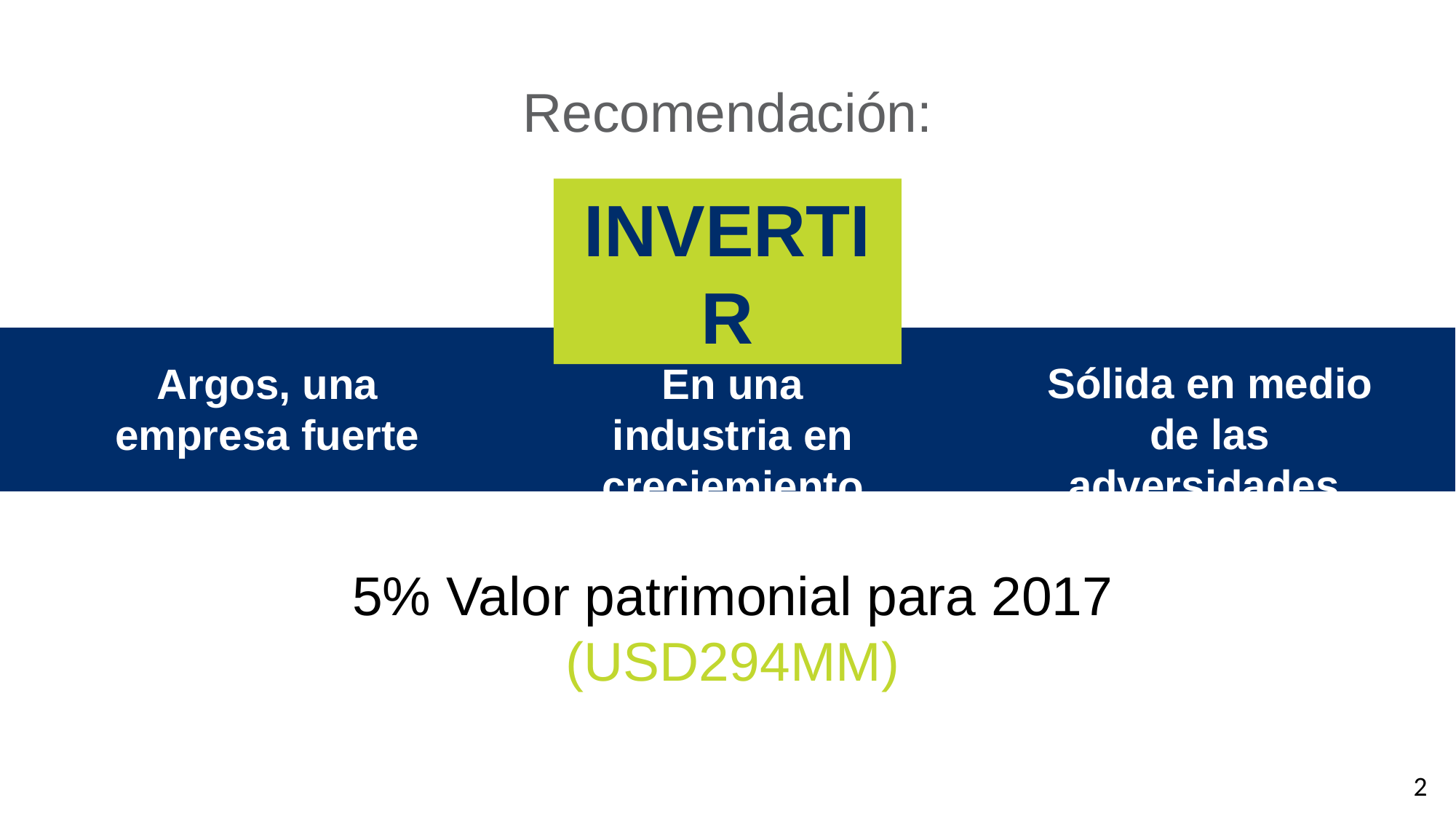

Recomendación:
INVERTIR

Sólida en medio de las adversidades
En una industria en creciemiento
Argos, una empresa fuerte
Sólida en medio de las adversidades
En una industria en creciemiento
Argos, una empresa fuerte
5% Valor patrimonial para 2017
(USD294MM)
2